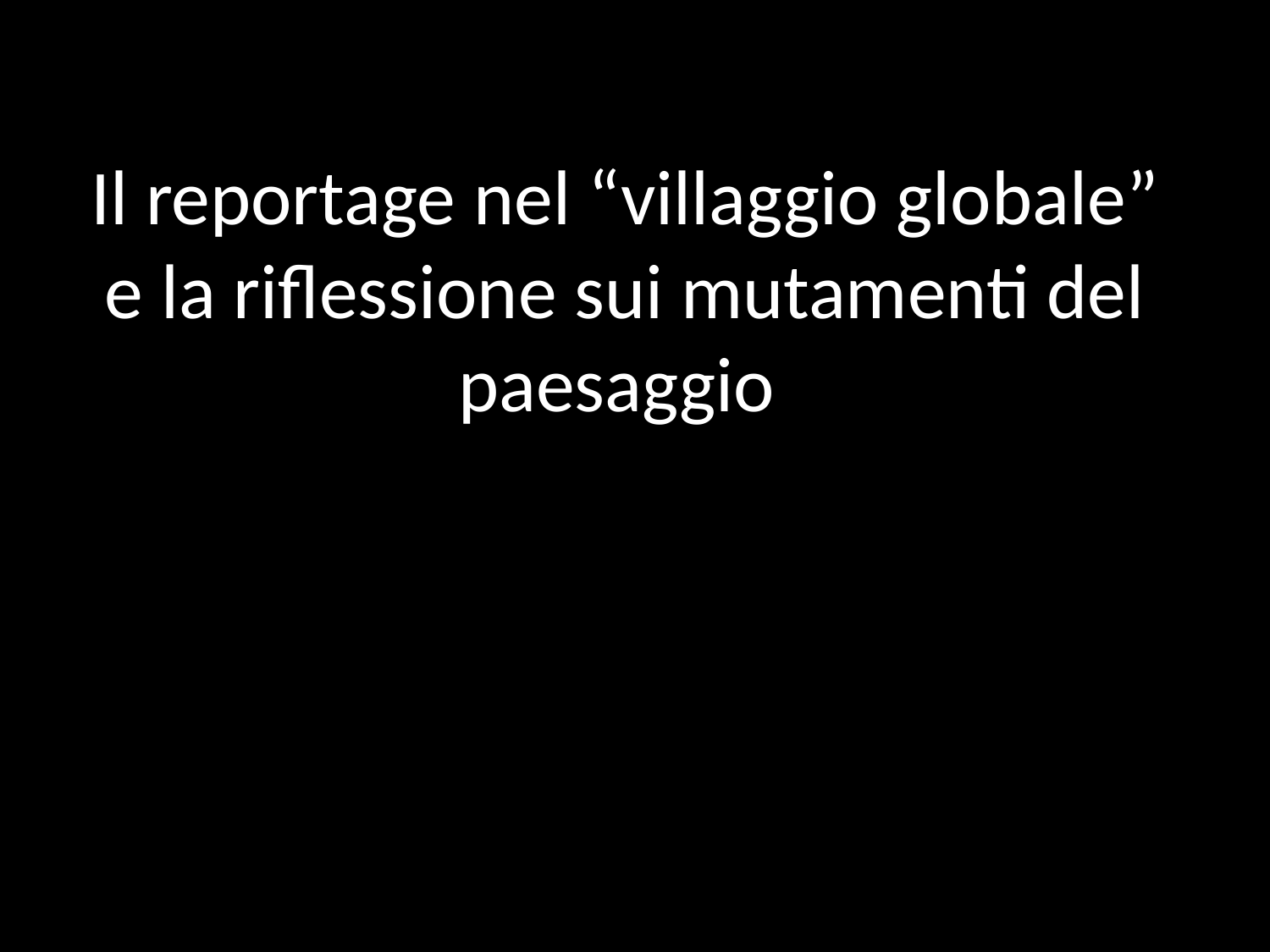

# Il reportage nel “villaggio globale” e la riflessione sui mutamenti del paesaggio